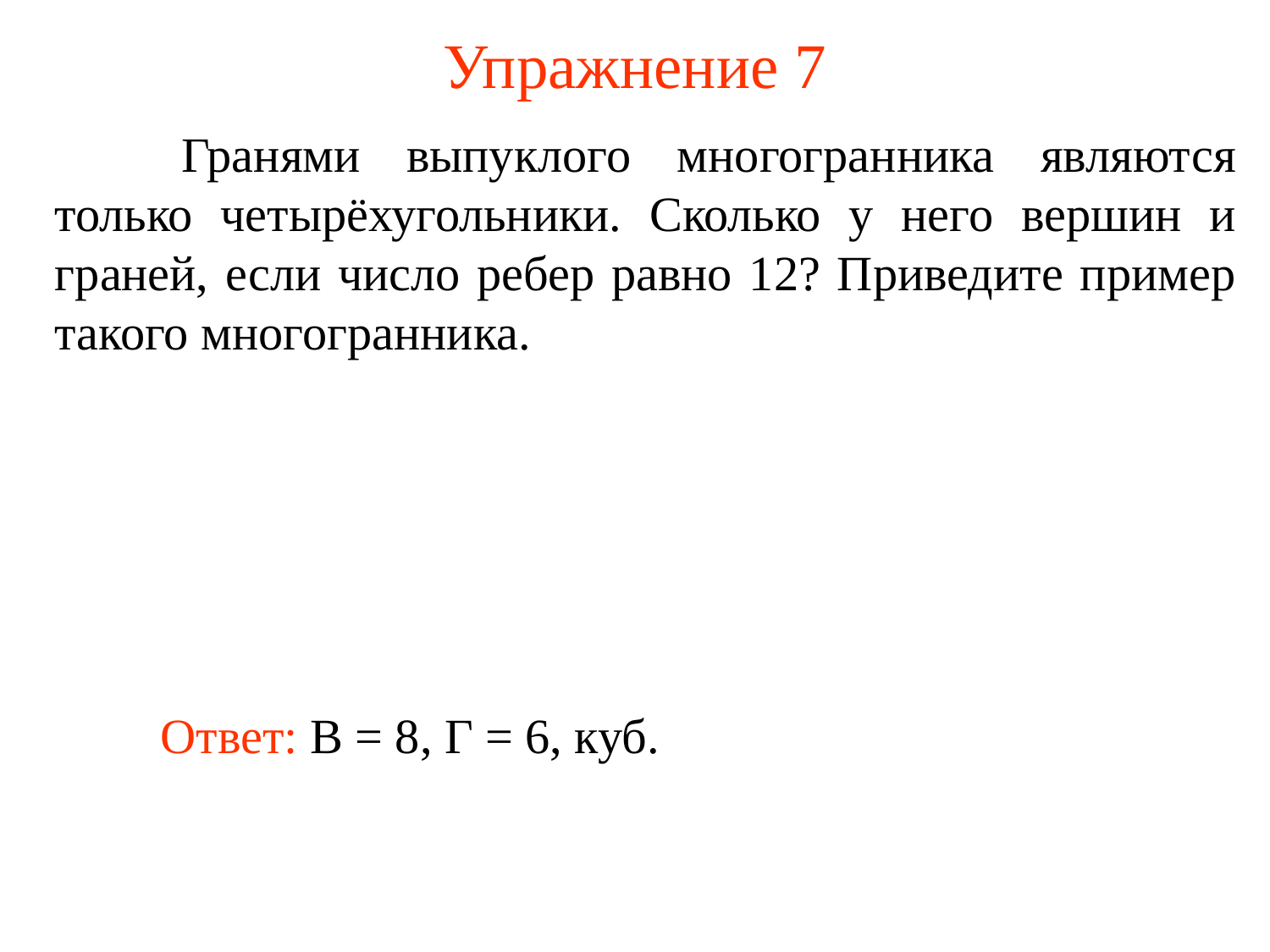

# Упражнение 7
	Гранями выпуклого многогранника являются только четырёхугольники. Сколько у него вершин и граней, если число ребер равно 12? Приведите пример такого многогранника.
Ответ: В = 8, Г = 6, куб.